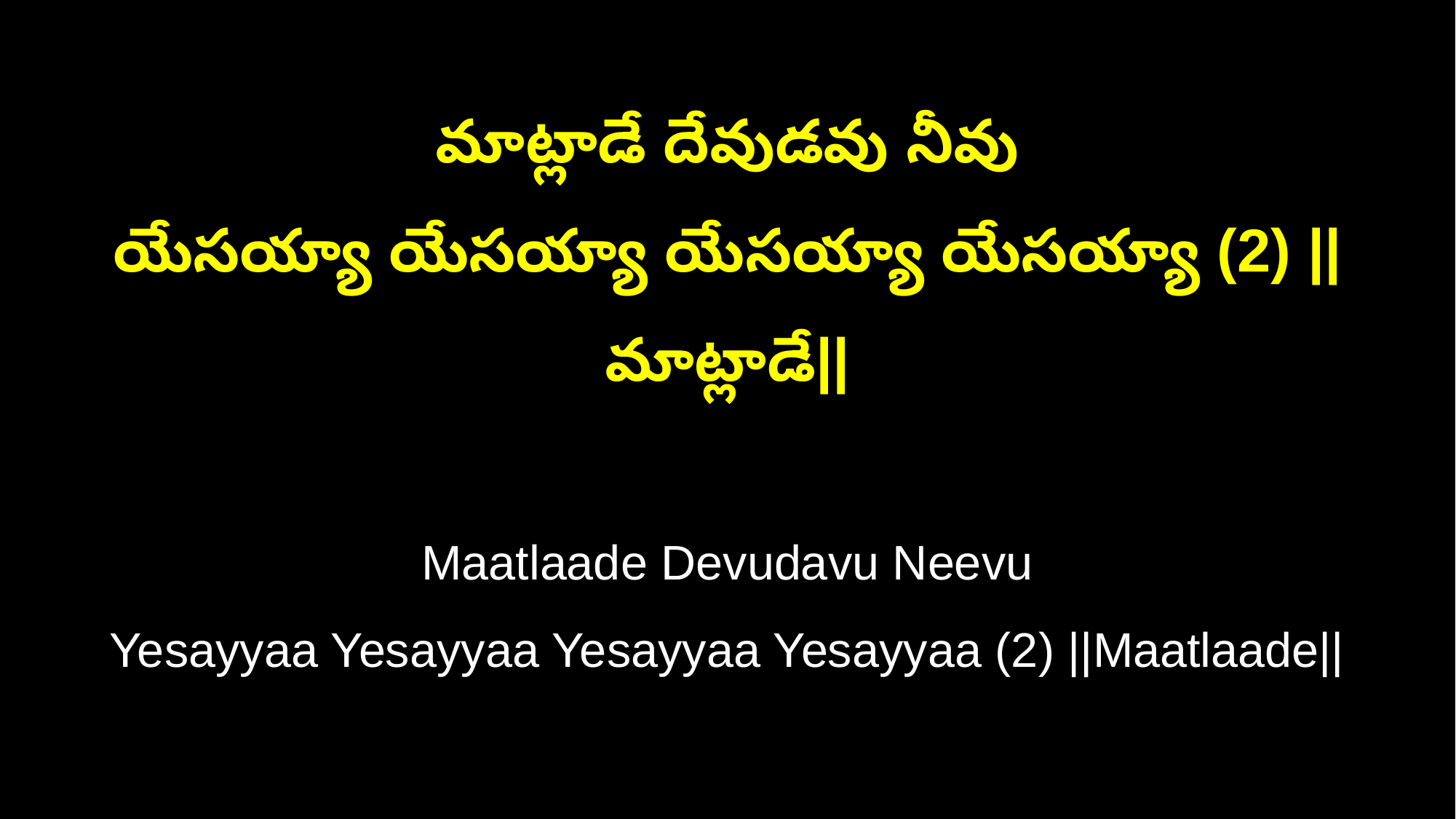

మాట్లాడే దేవుడవు నీవు
యేసయ్యా యేసయ్యా యేసయ్యా యేసయ్యా (2) ||మాట్లాడే||
Maatlaade Devudavu Neevu
Yesayyaa Yesayyaa Yesayyaa Yesayyaa (2) ||Maatlaade||